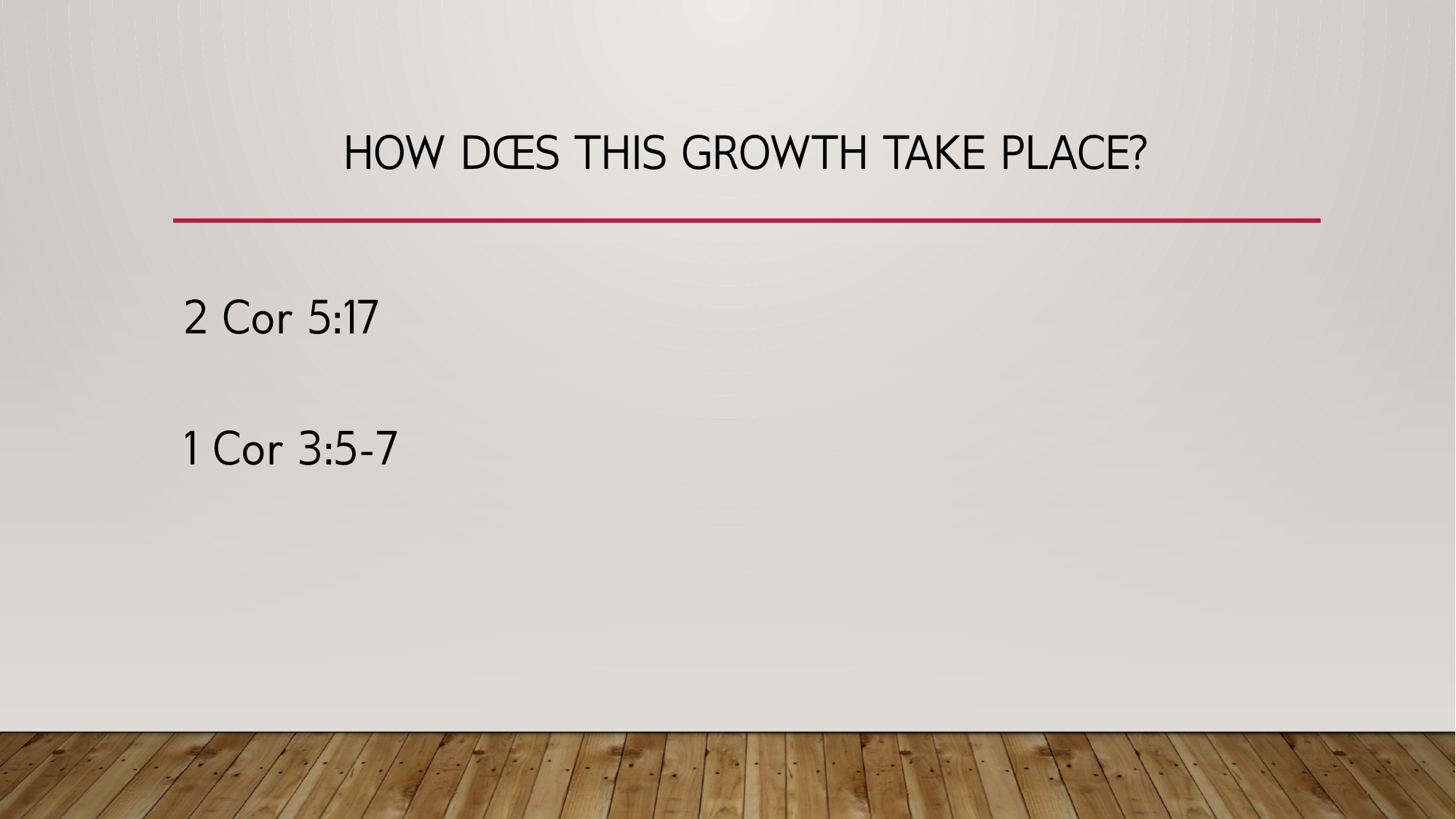

# How does this growth take place?
2 Cor 5:17
1 Cor 3:5-7